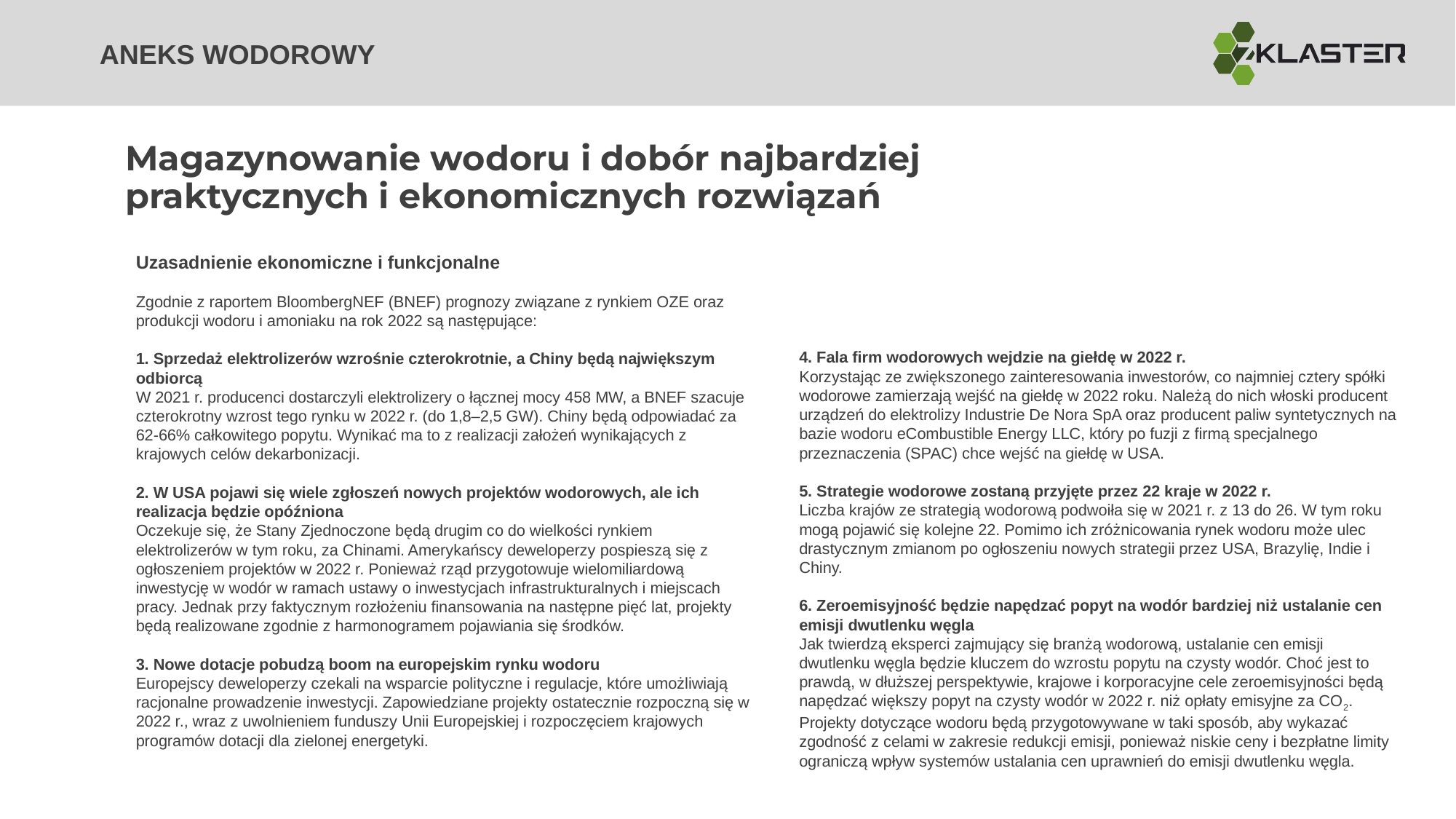

Magazynowanie wodoru i dobór najbardziej praktycznych i ekonomicznych rozwiązań
Uzasadnienie ekonomiczne i funkcjonalne

Zgodnie z raportem BloombergNEF (BNEF) prognozy związane z rynkiem OZE oraz produkcji wodoru i amoniaku na rok 2022 są następujące:

1. Sprzedaż elektrolizerów wzrośnie czterokrotnie, a Chiny będą największym odbiorcą
W 2021 r. producenci dostarczyli elektrolizery o łącznej mocy 458 MW, a BNEF szacuje czterokrotny wzrost tego rynku w 2022 r. (do 1,8–2,5 GW). Chiny będą odpowiadać za 62-66% całkowitego popytu. Wynikać ma to z realizacji założeń wynikających z krajowych celów dekarbonizacji.

2. W USA pojawi się wiele zgłoszeń nowych projektów wodorowych, ale ich realizacja będzie opóźniona
Oczekuje się, że Stany Zjednoczone będą drugim co do wielkości rynkiem elektrolizerów w tym roku, za Chinami. Amerykańscy deweloperzy pospieszą się z ogłoszeniem projektów w 2022 r. Ponieważ rząd przygotowuje wielomiliardową inwestycję w wodór w ramach ustawy o inwestycjach infrastrukturalnych i miejscach pracy. Jednak przy faktycznym rozłożeniu finansowania na następne pięć lat, projekty będą realizowane zgodnie z harmonogramem pojawiania się środków.

3. Nowe dotacje pobudzą boom na europejskim rynku wodoru
Europejscy deweloperzy czekali na wsparcie polityczne i regulacje, które umożliwiają racjonalne prowadzenie inwestycji. Zapowiedziane projekty ostatecznie rozpoczną się w 2022 r., wraz z uwolnieniem funduszy Unii Europejskiej i rozpoczęciem krajowych programów dotacji dla zielonej energetyki.
4. Fala firm wodorowych wejdzie na giełdę w 2022 r.
Korzystając ze zwiększonego zainteresowania inwestorów, co najmniej cztery spółki wodorowe zamierzają wejść na giełdę w 2022 roku. Należą do nich włoski producent urządzeń do elektrolizy Industrie De Nora SpA oraz producent paliw syntetycznych na bazie wodoru eCombustible Energy LLC, który po fuzji z firmą specjalnego przeznaczenia (SPAC) chce wejść na giełdę w USA.

5. Strategie wodorowe zostaną przyjęte przez 22 kraje w 2022 r.
Liczba krajów ze strategią wodorową podwoiła się w 2021 r. z 13 do 26. W tym roku mogą pojawić się kolejne 22. Pomimo ich zróżnicowania rynek wodoru może ulec drastycznym zmianom po ogłoszeniu nowych strategii przez USA, Brazylię, Indie i Chiny.

6. Zeroemisyjność będzie napędzać popyt na wodór bardziej niż ustalanie cen emisji dwutlenku węgla
Jak twierdzą eksperci zajmujący się branżą wodorową, ustalanie cen emisji dwutlenku węgla będzie kluczem do wzrostu popytu na czysty wodór. Choć jest to prawdą, w dłuższej perspektywie, krajowe i korporacyjne cele zeroemisyjności będą napędzać większy popyt na czysty wodór w 2022 r. niż opłaty emisyjne za CO2. Projekty dotyczące wodoru będą przygotowywane w taki sposób, aby wykazać zgodność z celami w zakresie redukcji emisji, ponieważ niskie ceny i bezpłatne limity ograniczą wpływ systemów ustalania cen uprawnień do emisji dwutlenku węgla.